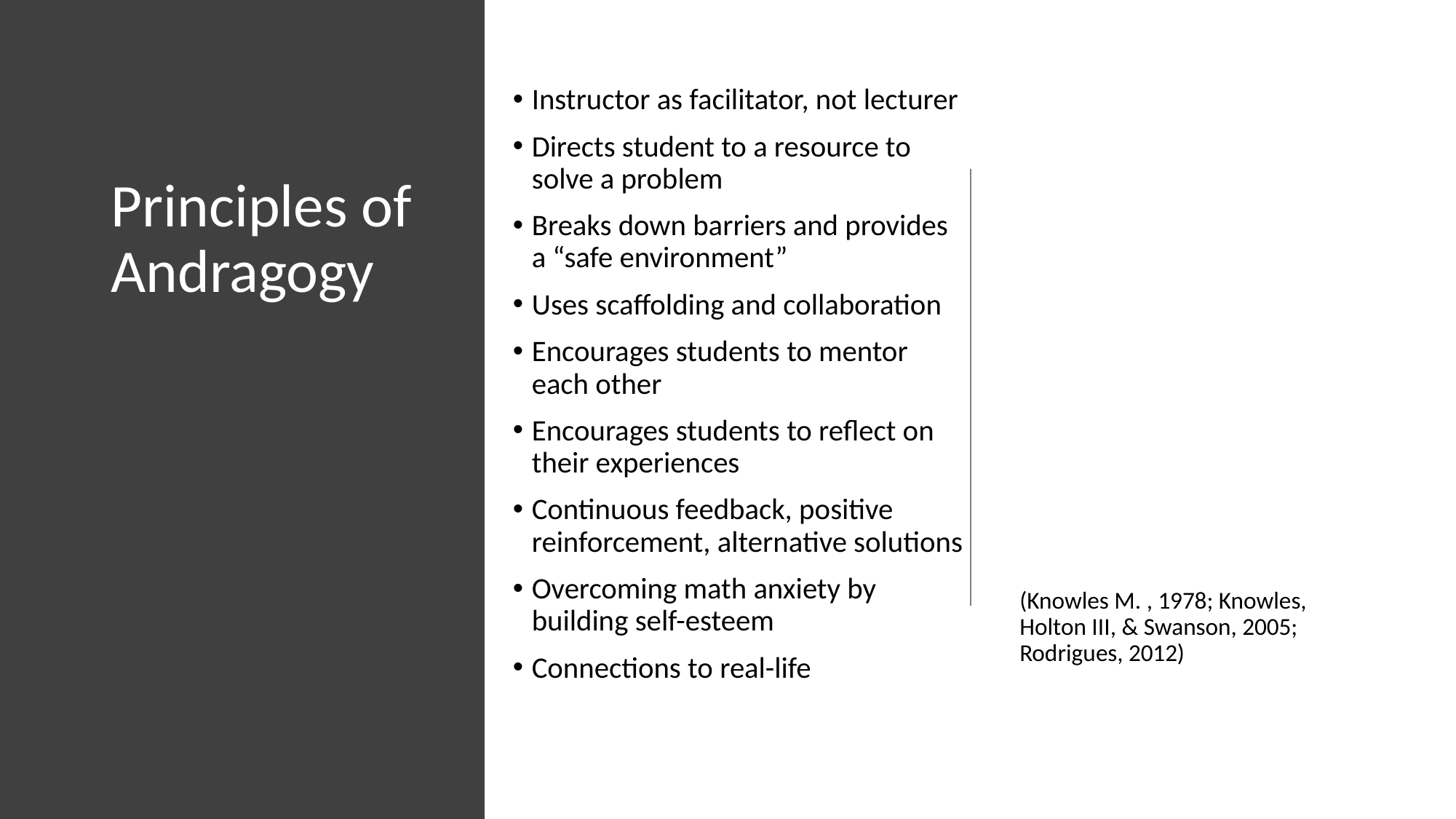

Instructor as facilitator, not lecturer
Directs student to a resource to solve a problem
Breaks down barriers and provides a “safe environment”
Uses scaffolding and collaboration
Encourages students to mentor each other
Encourages students to reflect on their experiences
Continuous feedback, positive reinforcement, alternative solutions
Overcoming math anxiety by building self-esteem
Connections to real-life
# Principles of Andragogy
(Knowles M. , 1978; Knowles, Holton III, & Swanson, 2005; Rodrigues, 2012)